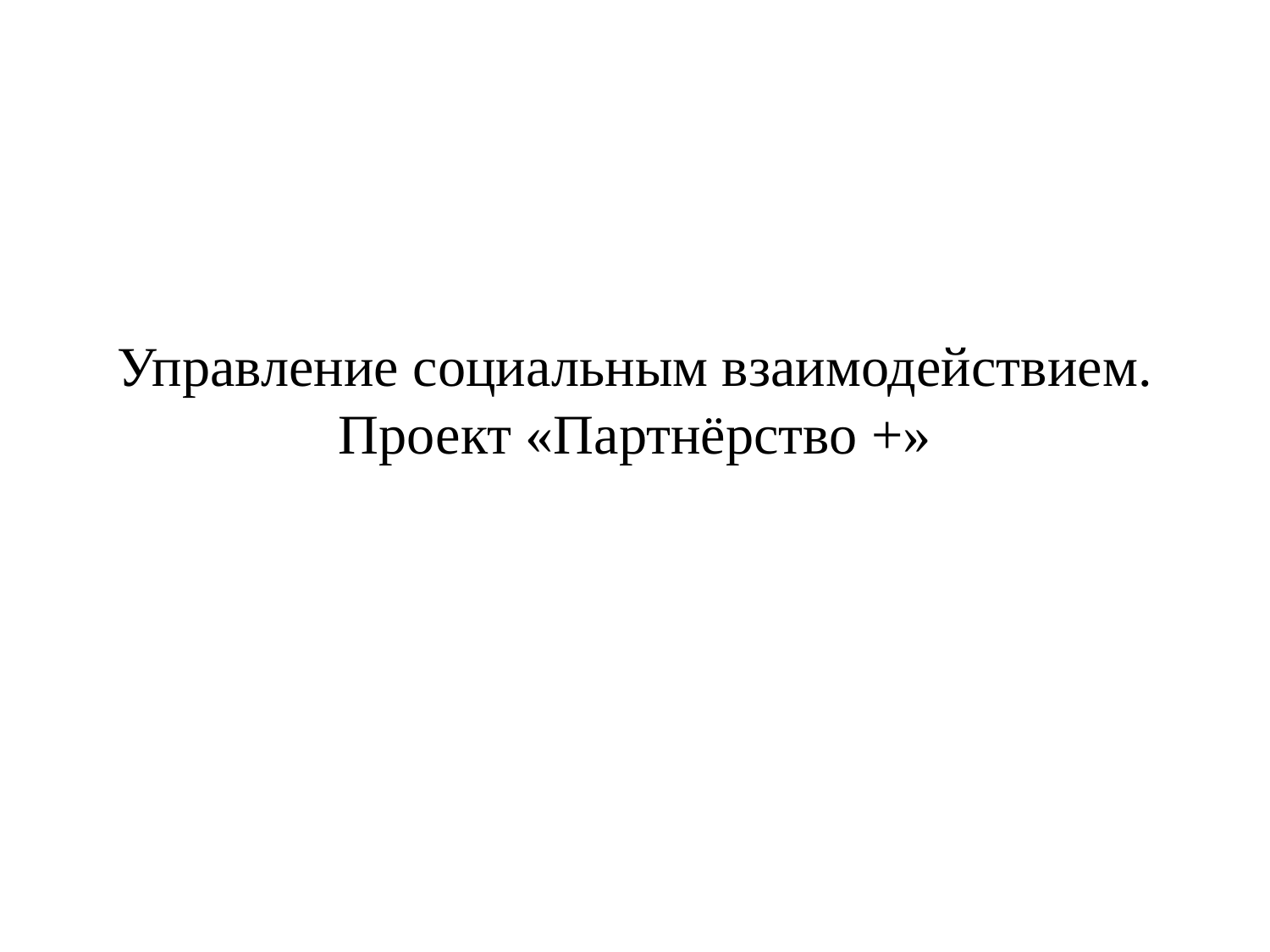

# Управление социальным взаимодействием. Проект «Партнёрство +»